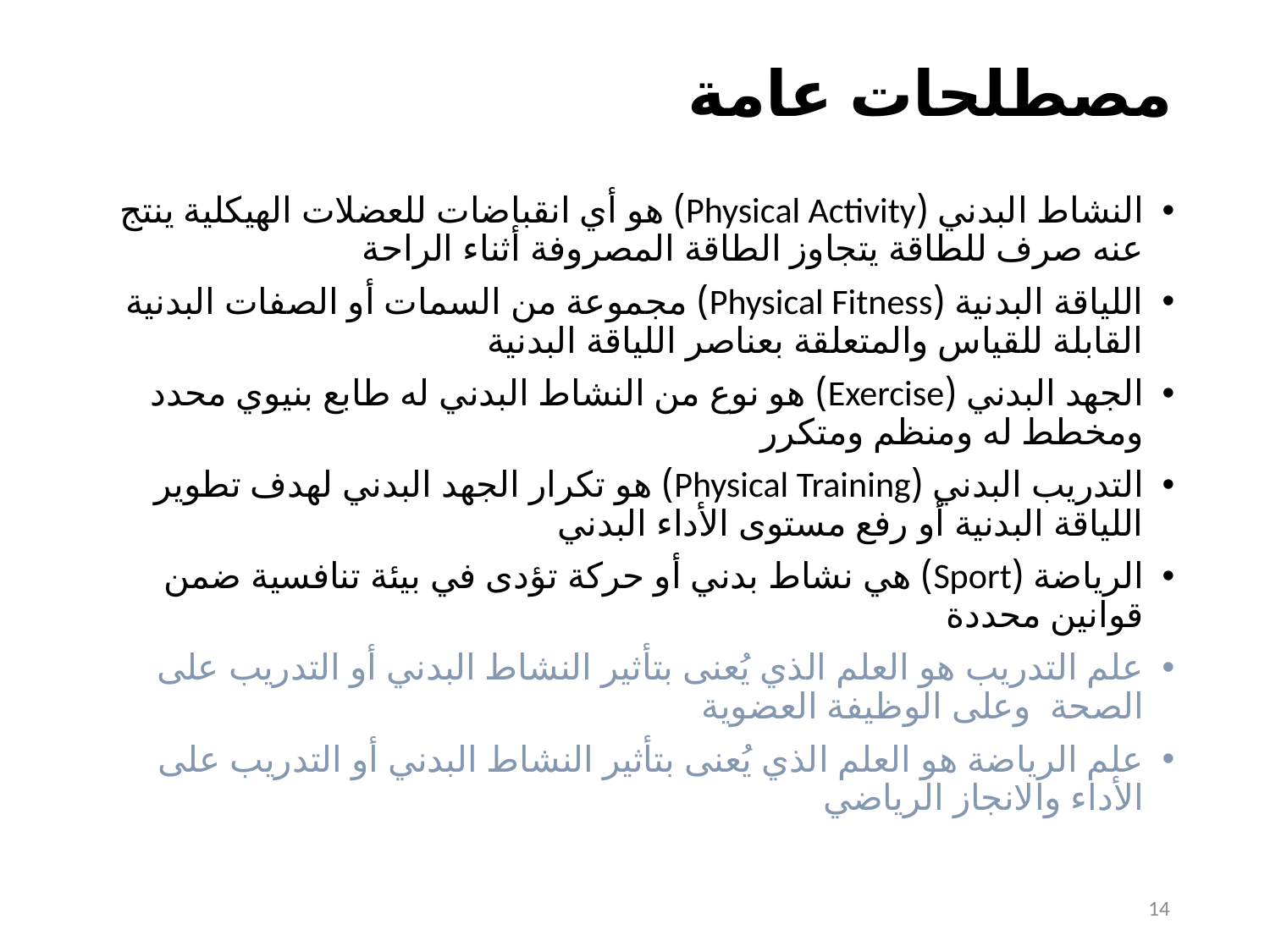

# مصطلحات عامة
النشاط البدني (Physical Activity) هو أي انقباضات للعضلات الهيكلية ينتج عنه صرف للطاقة يتجاوز الطاقة المصروفة أثناء الراحة
اللياقة البدنية (Physical Fitness) مجموعة من السمات أو الصفات البدنية القابلة للقياس والمتعلقة بعناصر اللياقة البدنية
الجهد البدني (Exercise) هو نوع من النشاط البدني له طابع بنيوي محدد ومخطط له ومنظم ومتكرر
التدريب البدني (Physical Training) هو تكرار الجهد البدني لهدف تطوير اللياقة البدنية أو رفع مستوى الأداء البدني
الرياضة (Sport) هي نشاط بدني أو حركة تؤدى في بيئة تنافسية ضمن قوانين محددة
علم التدريب هو العلم الذي يُعنى بتأثير النشاط البدني أو التدريب على الصحة  وعلى الوظيفة العضوية
علم الرياضة هو العلم الذي يُعنى بتأثير النشاط البدني أو التدريب على الأداء والانجاز الرياضي
14